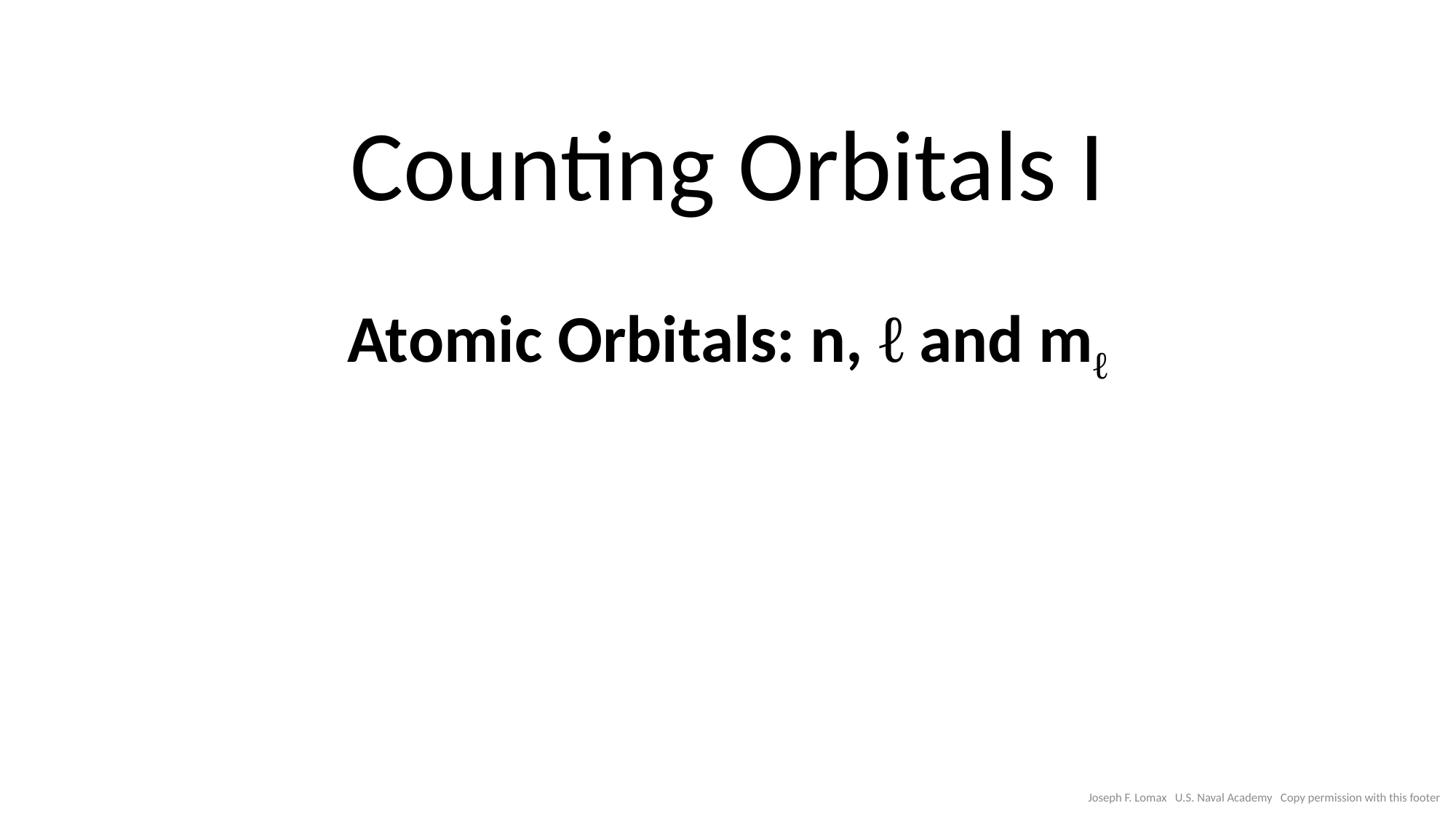

# Counting Orbitals I
Atomic Orbitals: n, ℓ and mℓ
Joseph F. Lomax   U.S. Naval Academy   Copy permission with this footer